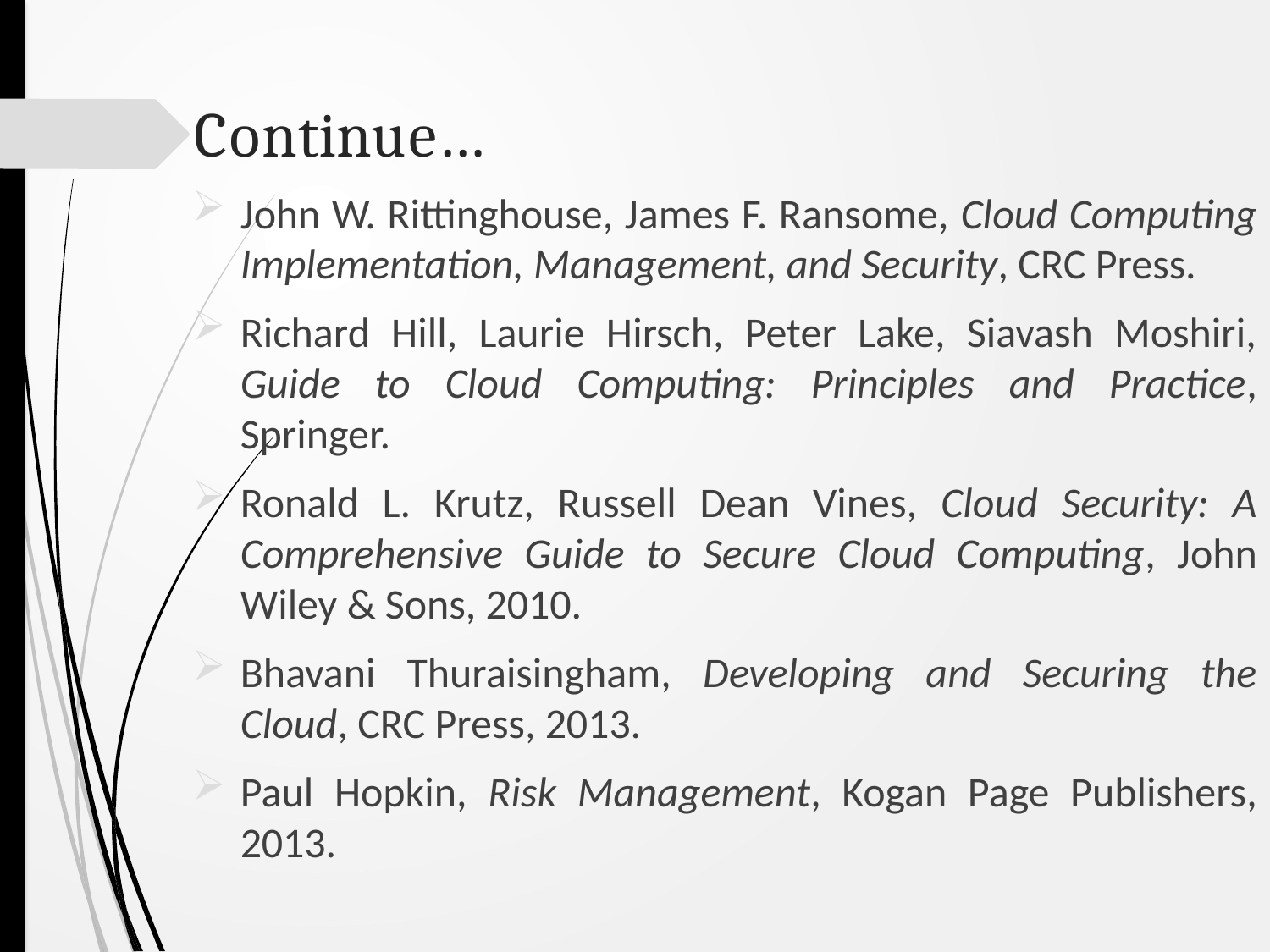

# Continue…
John W. Rittinghouse, James F. Ransome, Cloud Computing Implementation, Management, and Security, CRC Press.
Richard Hill, Laurie Hirsch, Peter Lake, Siavash Moshiri, Guide to Cloud Computing: Principles and Practice, Springer.
Ronald L. Krutz, Russell Dean Vines, Cloud Security: A Comprehensive Guide to Secure Cloud Computing, John Wiley & Sons, 2010.
Bhavani Thuraisingham, Developing and Securing the Cloud, CRC Press, 2013.
Paul Hopkin, Risk Management, Kogan Page Publishers, 2013.